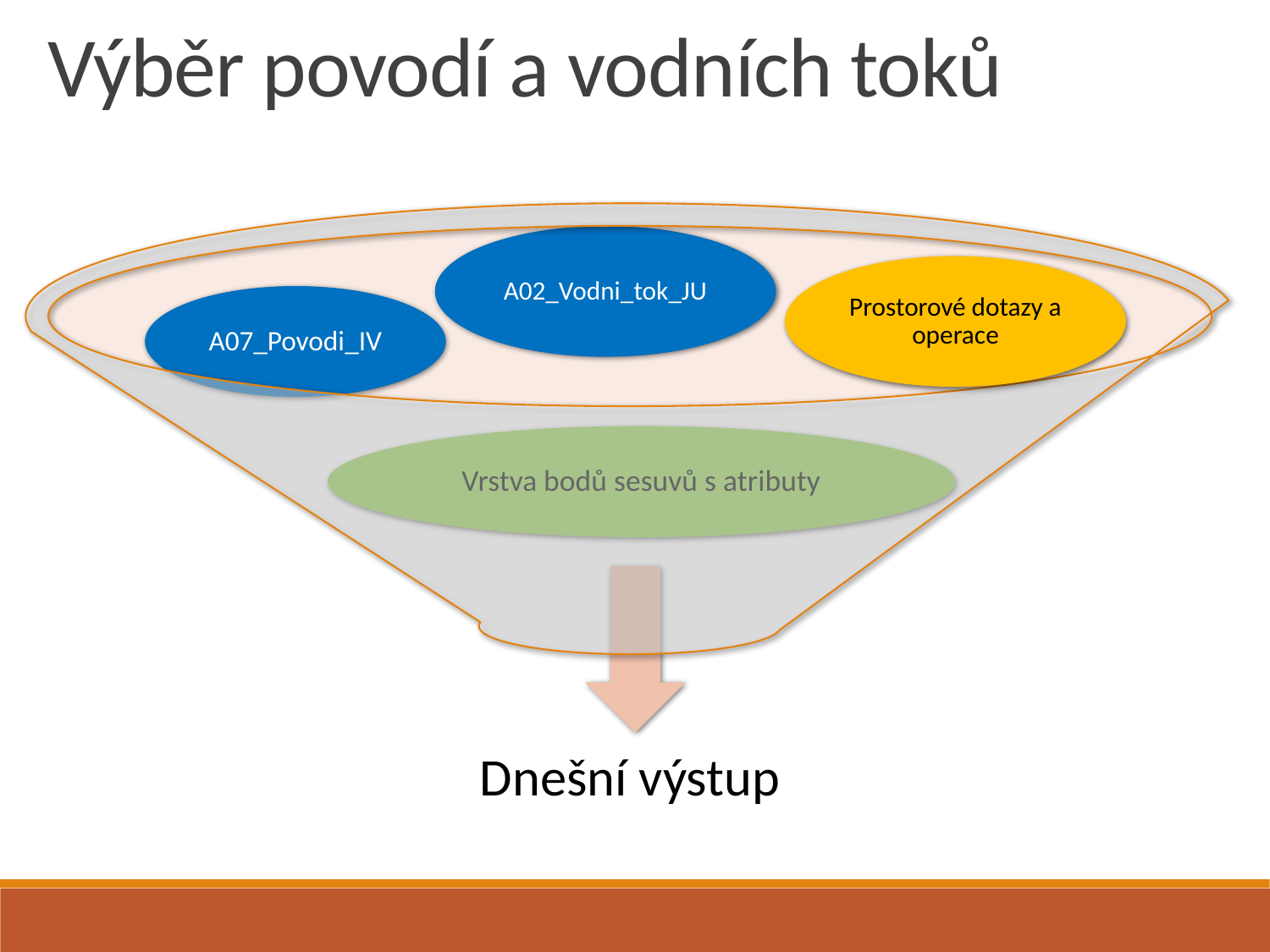

Výběr povodí a vodních toků
Dnešní výstup
Vrstva bodů sesuvů s atributy
A07_Povodi_IV
A02_Vodni_tok_JU

Prostorové dotazy a operace